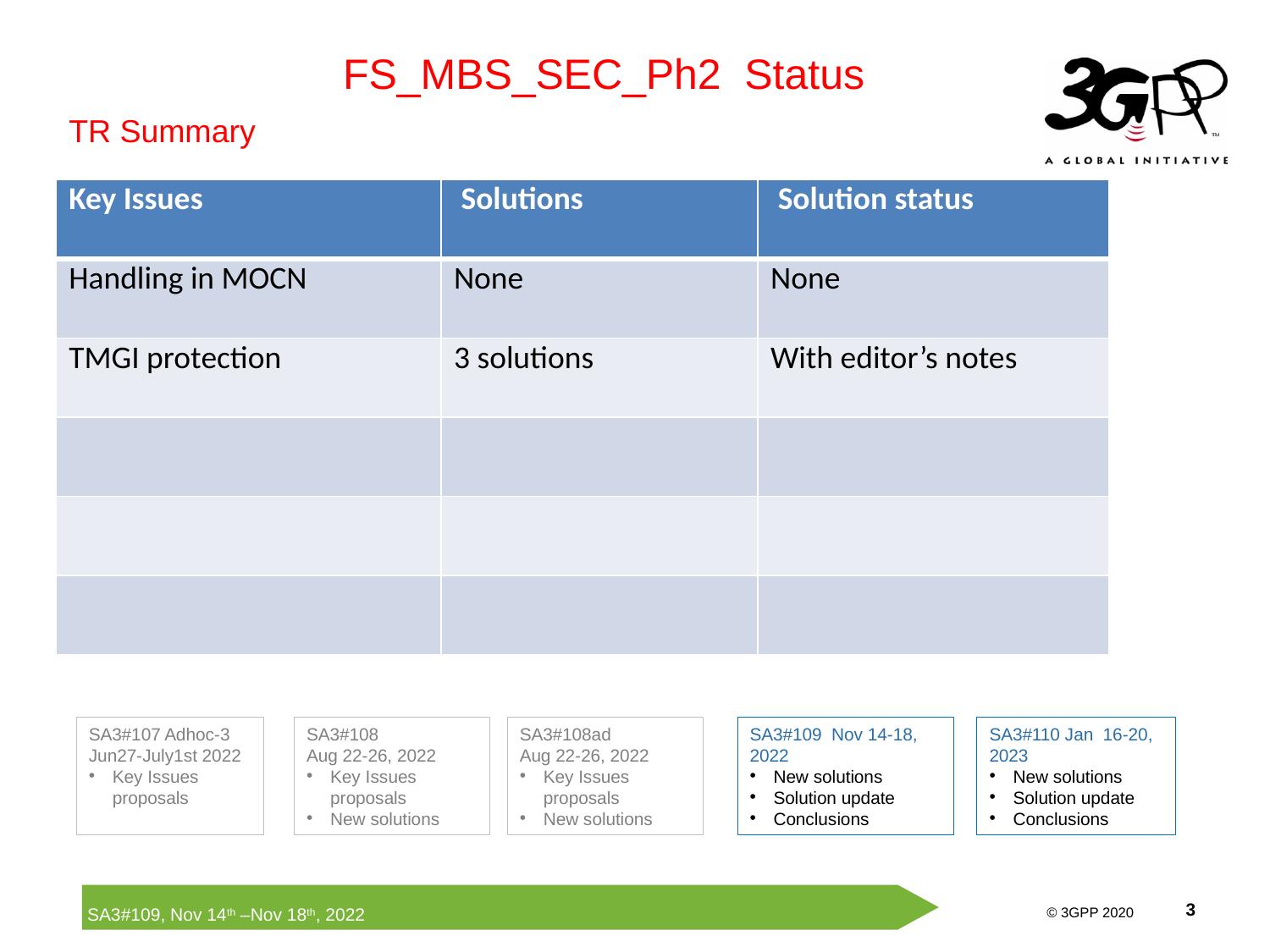

FS_MBS_SEC_Ph2  Status
TR Summary
| Key Issues | Solutions | Solution status |
| --- | --- | --- |
| Handling in MOCN | None | None |
| TMGI protection | 3 solutions | With editor’s notes |
|  |  |  |
|  |  |  |
|  |  |  |
SA3#107 Adhoc-3 Jun27-July1st 2022
Key Issues proposals

SA3#108
Aug 22-26, 2022
Key Issues proposals
New solutions
SA3#108ad
Aug 22-26, 2022
Key Issues proposals
New solutions
SA3#109  Nov 14-18, 2022
New solutions
Solution update
Conclusions
SA3#110 Jan  16-20, 2023
New solutions
Solution update
Conclusions